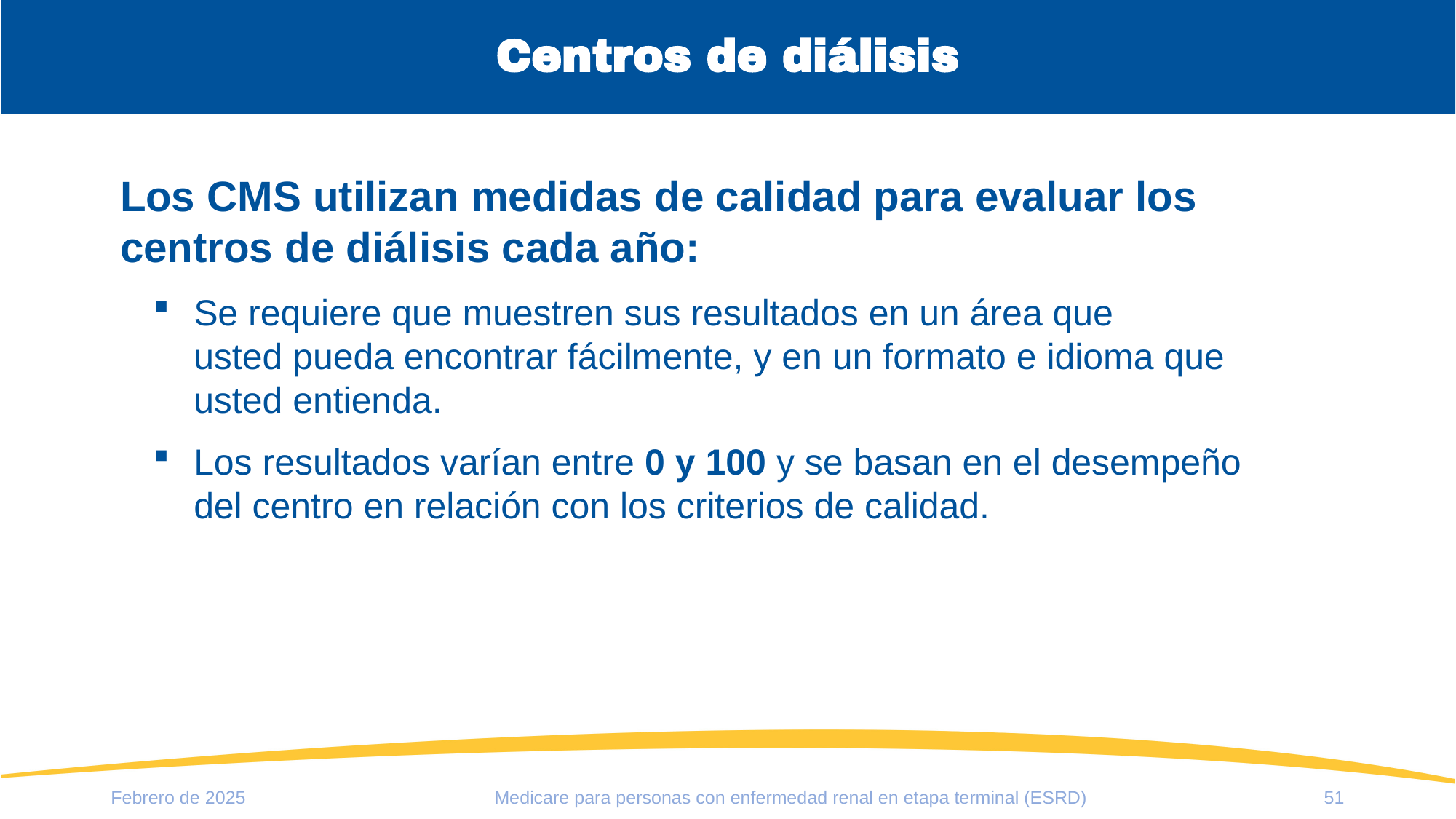

# Centros de diálisis
Los CMS utilizan medidas de calidad para evaluar los centros de diálisis cada año:
Se requiere que muestren sus resultados en un área que
usted pueda encontrar fácilmente, y en un formato e idioma que usted entienda.
Los resultados varían entre 0 y 100 y se basan en el desempeño del centro en relación con los criterios de calidad.
Febrero de 2025
Medicare para personas con enfermedad renal en etapa terminal (ESRD)
51